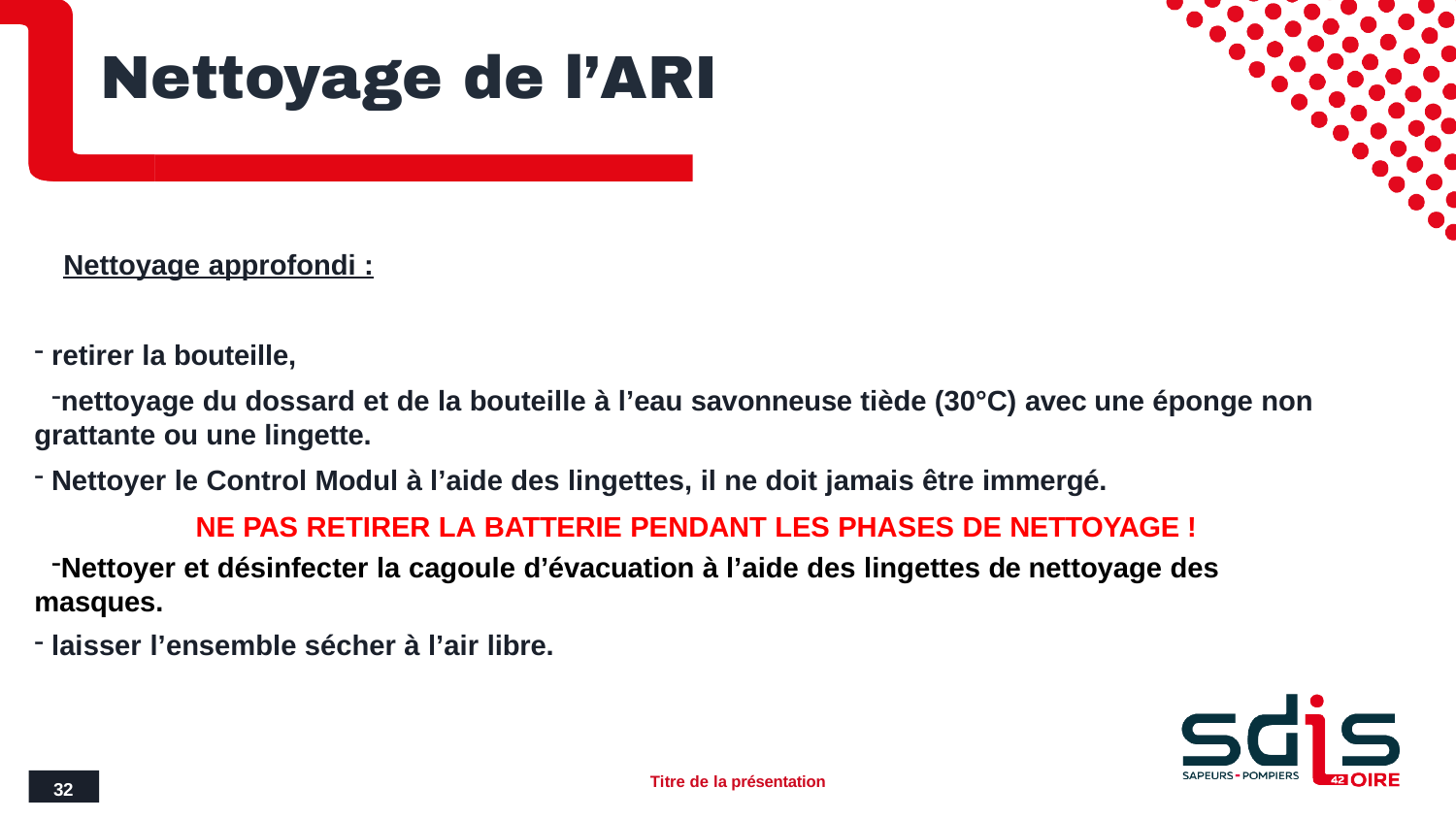

# Nettoyage de l’ARI
Nettoyage approfondi :

retirer la bouteille,
nettoyage du dossard et de la bouteille à l’eau savonneuse tiède (30°C) avec une éponge non grattante ou une lingette.
Nettoyer le Control Modul à l’aide des lingettes, il ne doit jamais être immergé.
NE PAS RETIRER LA BATTERIE PENDANT LES PHASES DE NETTOYAGE !
Nettoyer et désinfecter la cagoule d’évacuation à l’aide des lingettes de nettoyage des masques.
laisser l’ensemble sécher à l’air libre.

Titre de la présentation
32